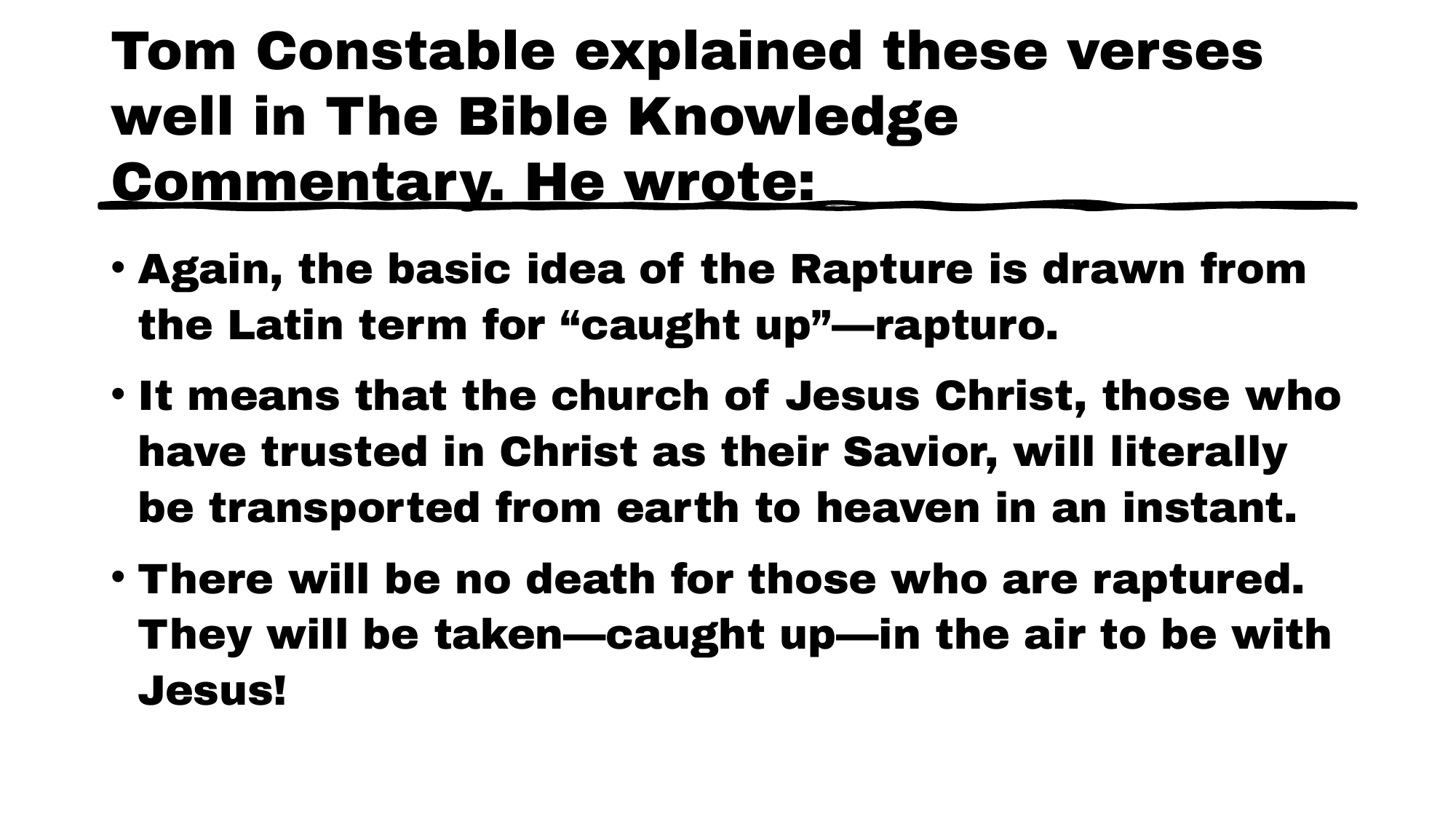

# Tom Constable explained these verses well in The Bible Knowledge Commentary. He wrote:
Again, the basic idea of the Rapture is drawn from the Latin term for “caught up”—rapturo.
It means that the church of Jesus Christ, those who have trusted in Christ as their Savior, will literally be transported from earth to heaven in an instant.
There will be no death for those who are raptured. They will be taken—caught up—in the air to be with Jesus!